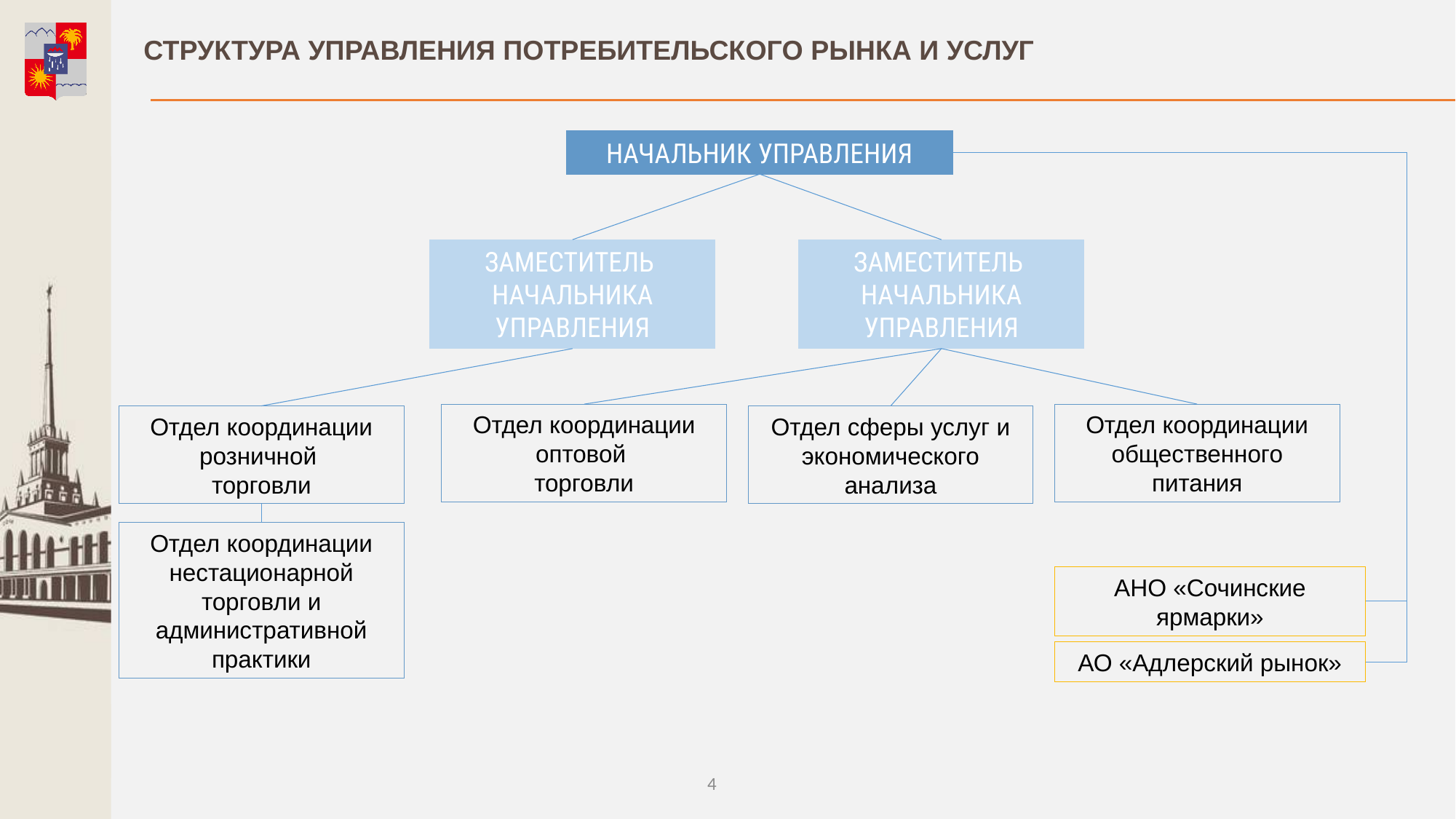

СТРУКТУРА УПРАВЛЕНИЯ ПОТРЕБИТЕЛЬСКОГО РЫНКА И УСЛУГ
НАЧАЛЬНИК УПРАВЛЕНИЯ
Заместитель
Начальника управления
Заместитель
Начальника управления
Отдел координации оптовой
торговли
Отдел координации общественного питания
Отдел координации розничной
торговли
Отдел сферы услуг и экономического анализа
Отдел координации нестационарной торговли и административной практики
АНО «Сочинские ярмарки»
АО «Адлерский рынок»
4